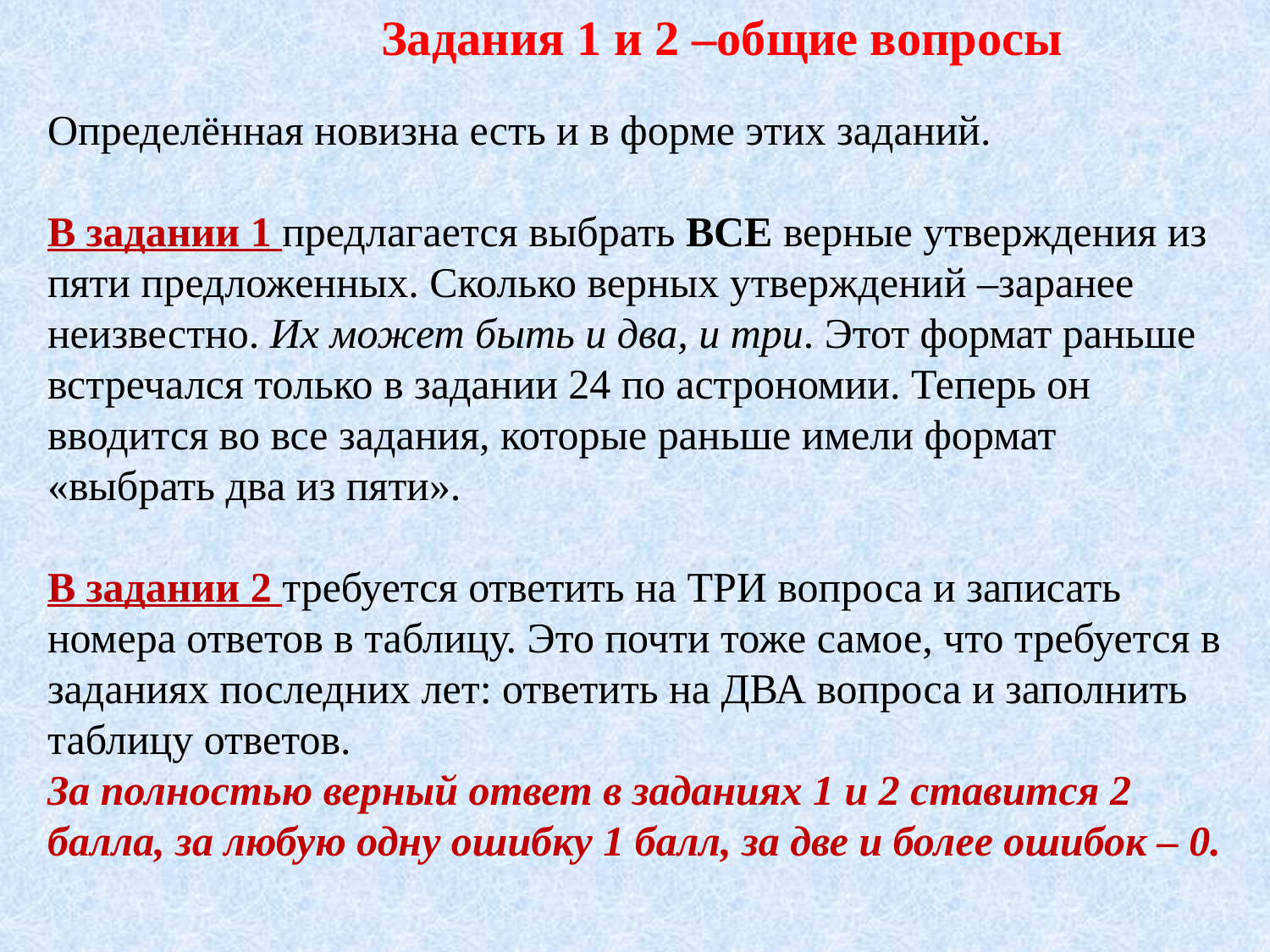

Задания 1 и 2 –общие вопросы
Определённая новизна есть и в форме этих заданий.

В задании 1 предлагается выбрать ВСЕ верные утверждения из пяти предложенных. Сколько верных утверждений –заранее неизвестно. Их может быть и два, и три. Этот формат раньше встречался только в задании 24 по астрономии. Теперь он вводится во все задания, которые раньше имели формат «выбрать два из пяти».

В задании 2 требуется ответить на ТРИ вопроса и записать номера ответов в таблицу. Это почти тоже самое, что требуется в заданиях последних лет: ответить на ДВА вопроса и заполнить таблицу ответов.
За полностью верный ответ в заданиях 1 и 2 ставится 2 балла, за любую одну ошибку 1 балл, за две и более ошибок – 0.